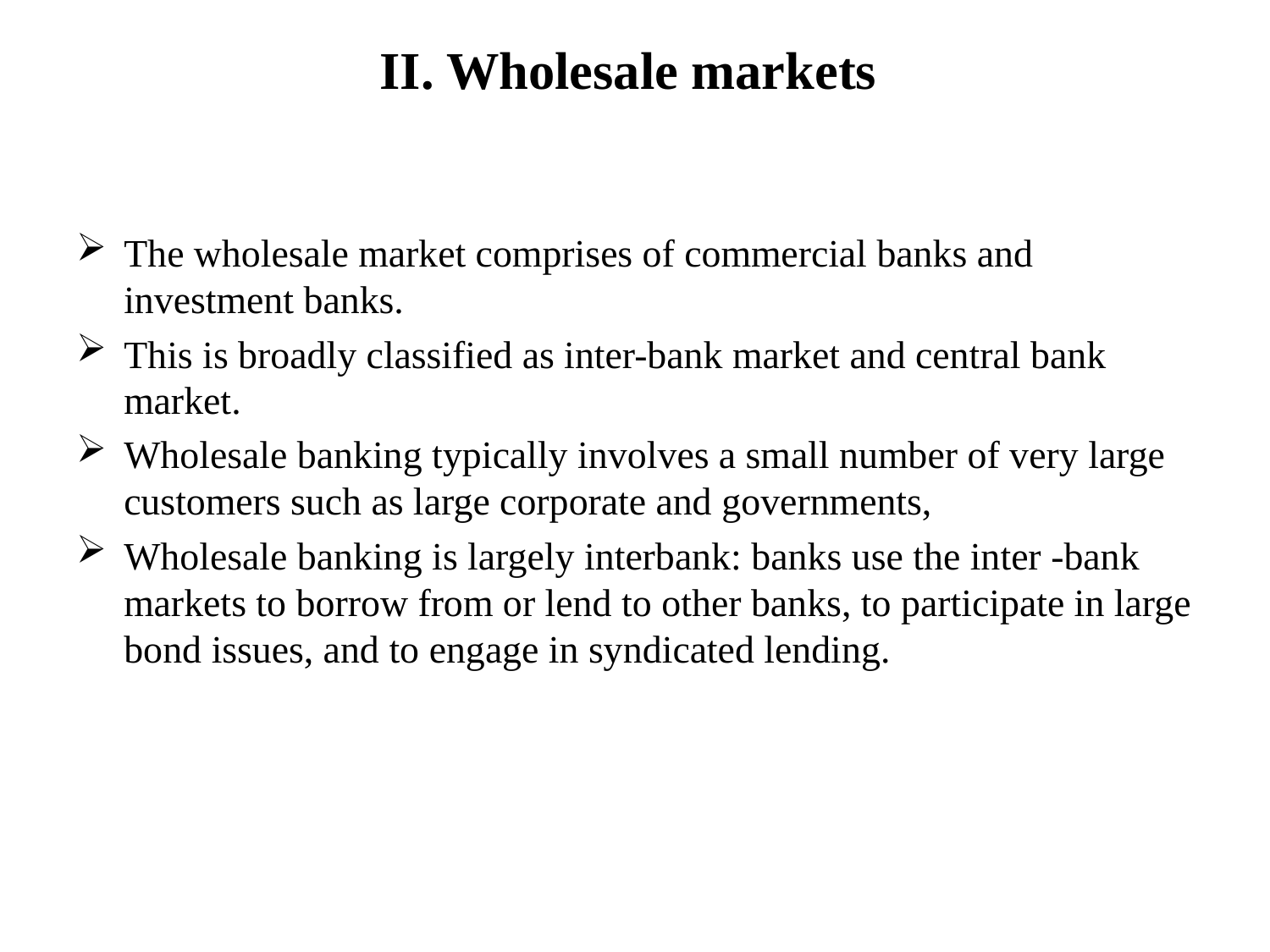

# II. Wholesale markets
The wholesale market comprises of commercial banks and investment banks.
This is broadly classified as inter-bank market and central bank market.
Wholesale banking typically involves a small number of very large customers such as large corporate and governments,
Wholesale banking is largely interbank: banks use the inter -bank markets to borrow from or lend to other banks, to participate in large bond issues, and to engage in syndicated lending.